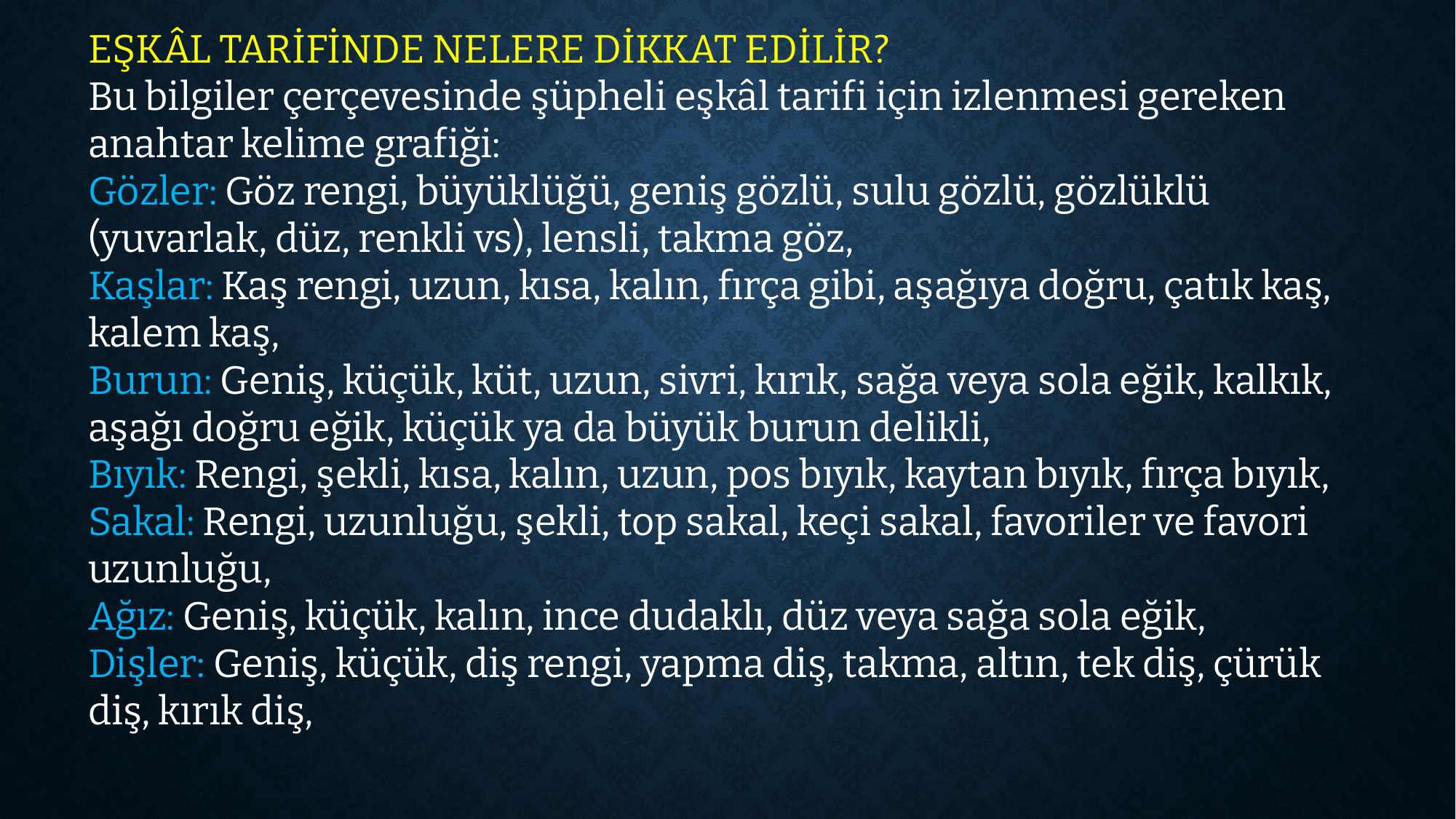

EŞKÂL TARİFİNDE NELERE DİKKAT EDİLİR?
Bu bilgiler çerçevesinde şüpheli eşkâl tarifi için izlenmesi gereken anahtar kelime grafiği:
Gözler: Göz rengi, büyüklüğü, geniş gözlü, sulu gözlü, gözlüklü (yuvarlak, düz, renkli vs), lensli, takma göz,
Kaşlar: Kaş rengi, uzun, kısa, kalın, fırça gibi, aşağıya doğru, çatık kaş, kalem kaş,
Burun: Geniş, küçük, küt, uzun, sivri, kırık, sağa veya sola eğik, kalkık, aşağı doğru eğik, küçük ya da büyük burun delikli,
Bıyık: Rengi, şekli, kısa, kalın, uzun, pos bıyık, kaytan bıyık, fırça bıyık,
Sakal: Rengi, uzunluğu, şekli, top sakal, keçi sakal, favoriler ve favori uzunluğu,
Ağız: Geniş, küçük, kalın, ince dudaklı, düz veya sağa sola eğik,
Dişler: Geniş, küçük, diş rengi, yapma diş, takma, altın, tek diş, çürük diş, kırık diş,
#